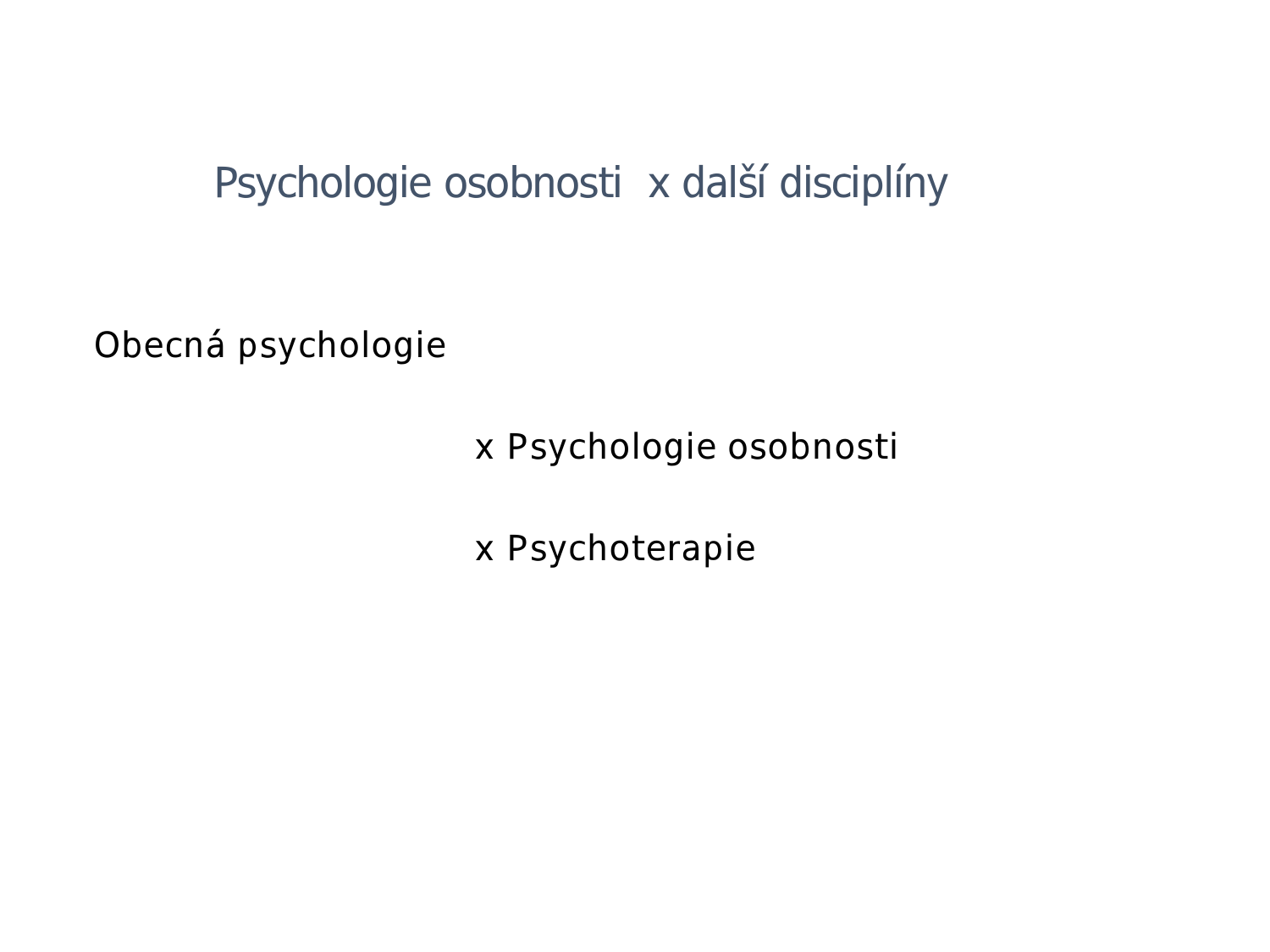

Psychologie osobnosti  x další disciplíny
Obecná psychologie

			x Psychologie osobnosti

			x Psychoterapie